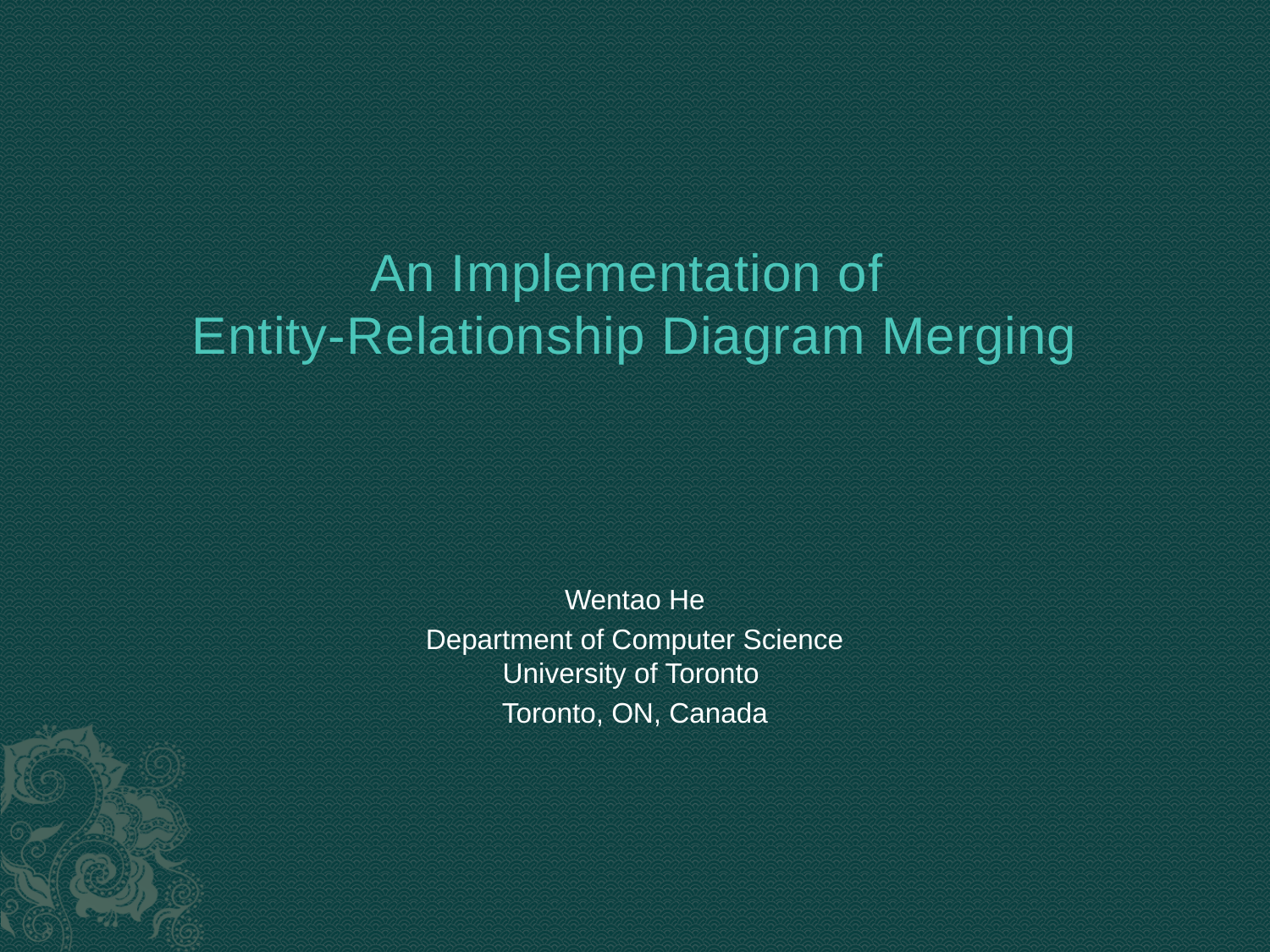

# An Implementation of Entity-Relationship Diagram Merging

Wentao He
Department of Computer Science
University of Toronto
Toronto, ON, Canada